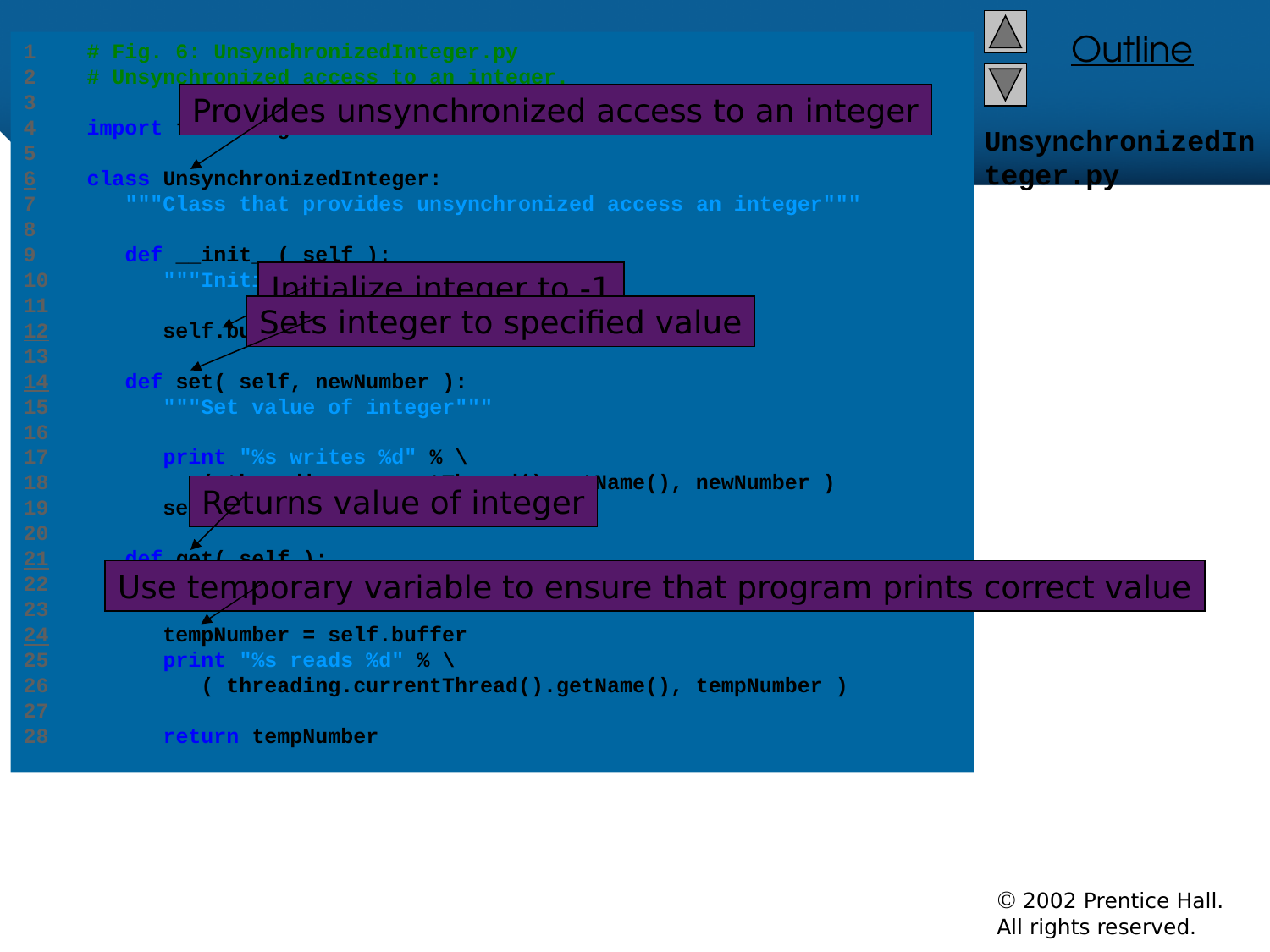

1    # Fig. 6: UnsynchronizedInteger.py
2    # Unsynchronized access to an integer.
3
4    import threading
5
6    class UnsynchronizedInteger:
7       """Class that provides unsynchronized access an integer"""
8
9       def __init__( self ):
10         """Initialize integer to -1"""
11
12         self.buffer = -1
13
14      def set( self, newNumber ):
15         """Set value of integer"""
16
17         print "%s writes %d" % \
18            ( threading.currentThread().getName(), newNumber )
19         self.buffer = newNumber
20
21      def get( self ):
22         """Get value of integer"""
23
24         tempNumber = self.buffer
25         print "%s reads %d" % \
26            ( threading.currentThread().getName(), tempNumber )
27
28         return tempNumber
Provides unsynchronized access to an integer

# UnsynchronizedInteger.py
Initialize integer to -1

Sets integer to specified value

Returns value of integer

Use temporary variable to ensure that program prints correct value